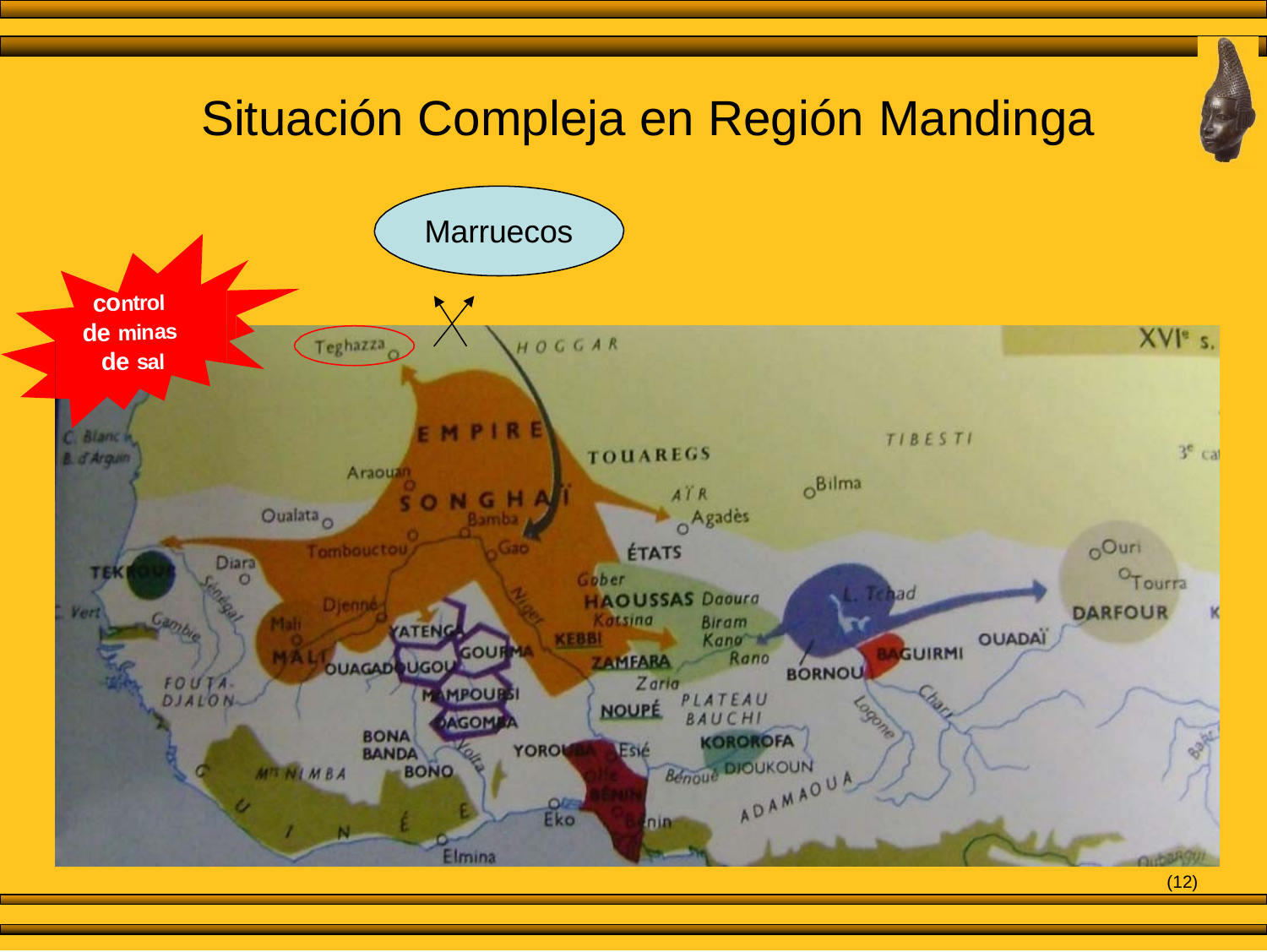

# Situación Compleja en Región Mandinga

Marruecos

control

de minas

de sal
(12)